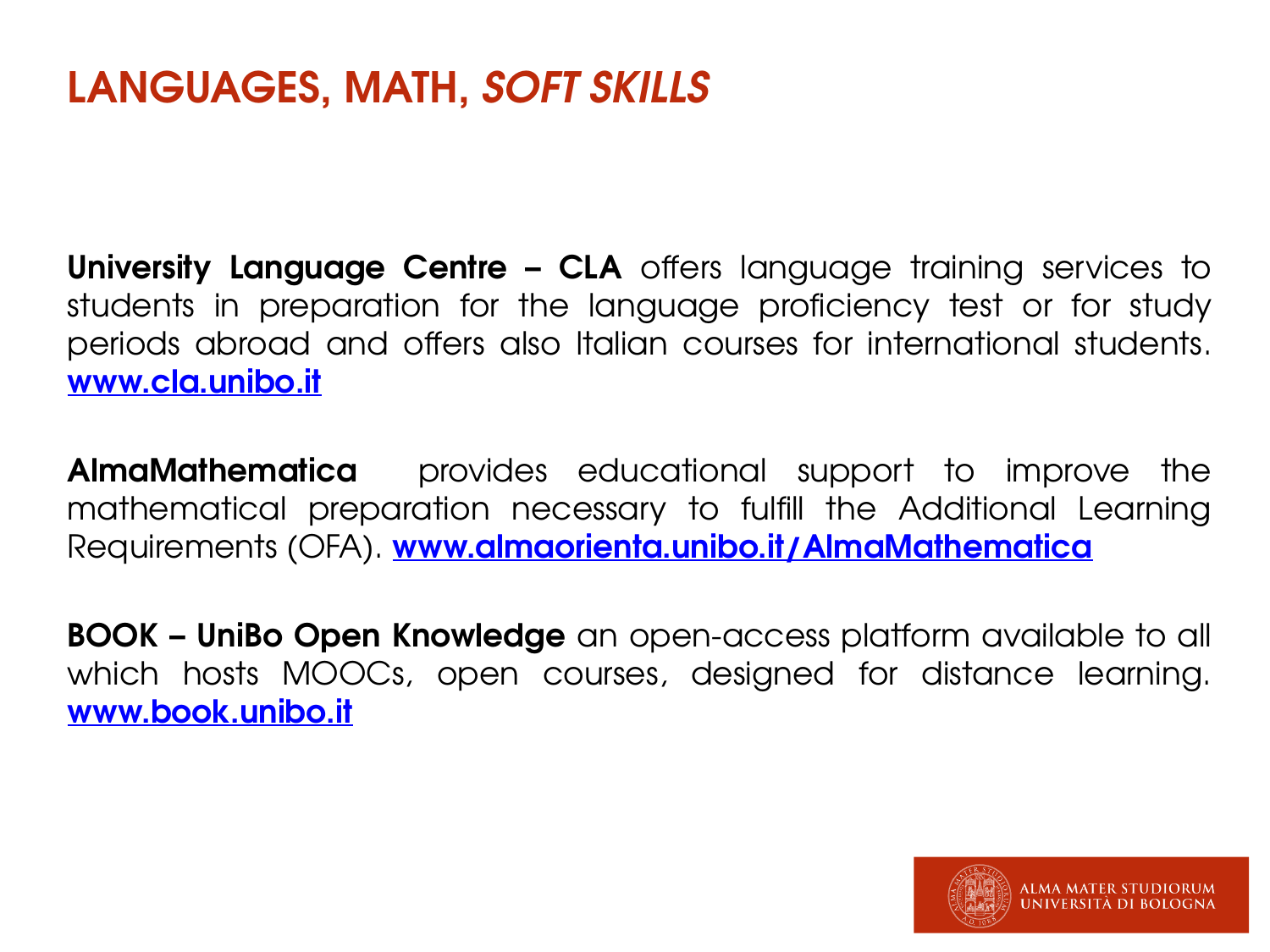

LANGUAGES, MATH, SOFT SKILLS

University Language Centre – CLA offers language training services to students in preparation for the language proficiency test or for study periods abroad and offers also Italian courses for international students. www.cla.unibo.it

AlmaMathematica  provides educational support to improve the mathematical preparation necessary to fulfill the Additional Learning Requirements (OFA). www.almaorienta.unibo.it/AlmaMathematica

BOOK – UniBo Open Knowledge an open-access platform available to all which hosts MOOCs, open courses, designed for distance learning. www.book.unibo.it